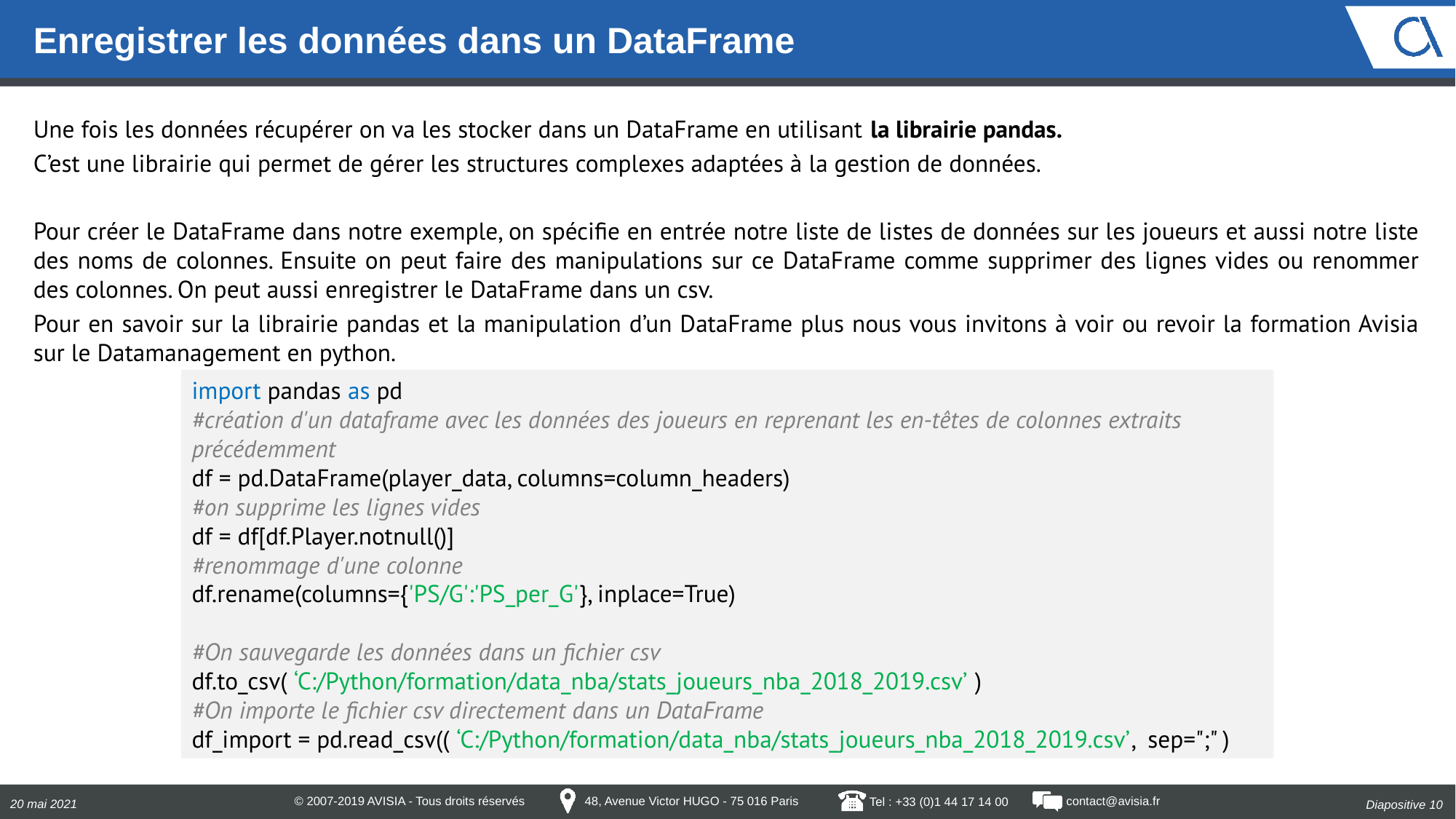

# Enregistrer les données dans un DataFrame
Une fois les données récupérer on va les stocker dans un DataFrame en utilisant la librairie pandas.
C’est une librairie qui permet de gérer les structures complexes adaptées à la gestion de données.

Pour créer le DataFrame dans notre exemple, on spécifie en entrée notre liste de listes de données sur les joueurs et aussi notre liste des noms de colonnes. Ensuite on peut faire des manipulations sur ce DataFrame comme supprimer des lignes vides ou renommer des colonnes. On peut aussi enregistrer le DataFrame dans un csv.
Pour en savoir sur la librairie pandas et la manipulation d’un DataFrame plus nous vous invitons à voir ou revoir la formation Avisia sur le Datamanagement en python.

import pandas as pd
#création d'un dataframe avec les données des joueurs en reprenant les en-têtes de colonnes extraits précédemment
df = pd.DataFrame(player_data, columns=column_headers)
#on supprime les lignes vides
df = df[df.Player.notnull()]
#renommage d'une colonne
df.rename(columns={'PS/G':'PS_per_G'}, inplace=True)

#On sauvegarde les données dans un fichier csv
df.to_csv( ‘C:/Python/formation/data_nba/stats_joueurs_nba_2018_2019.csv’ )
#On importe le fichier csv directement dans un DataFrame
df_import = pd.read_csv(( ‘C:/Python/formation/data_nba/stats_joueurs_nba_2018_2019.csv’,  sep=";" )